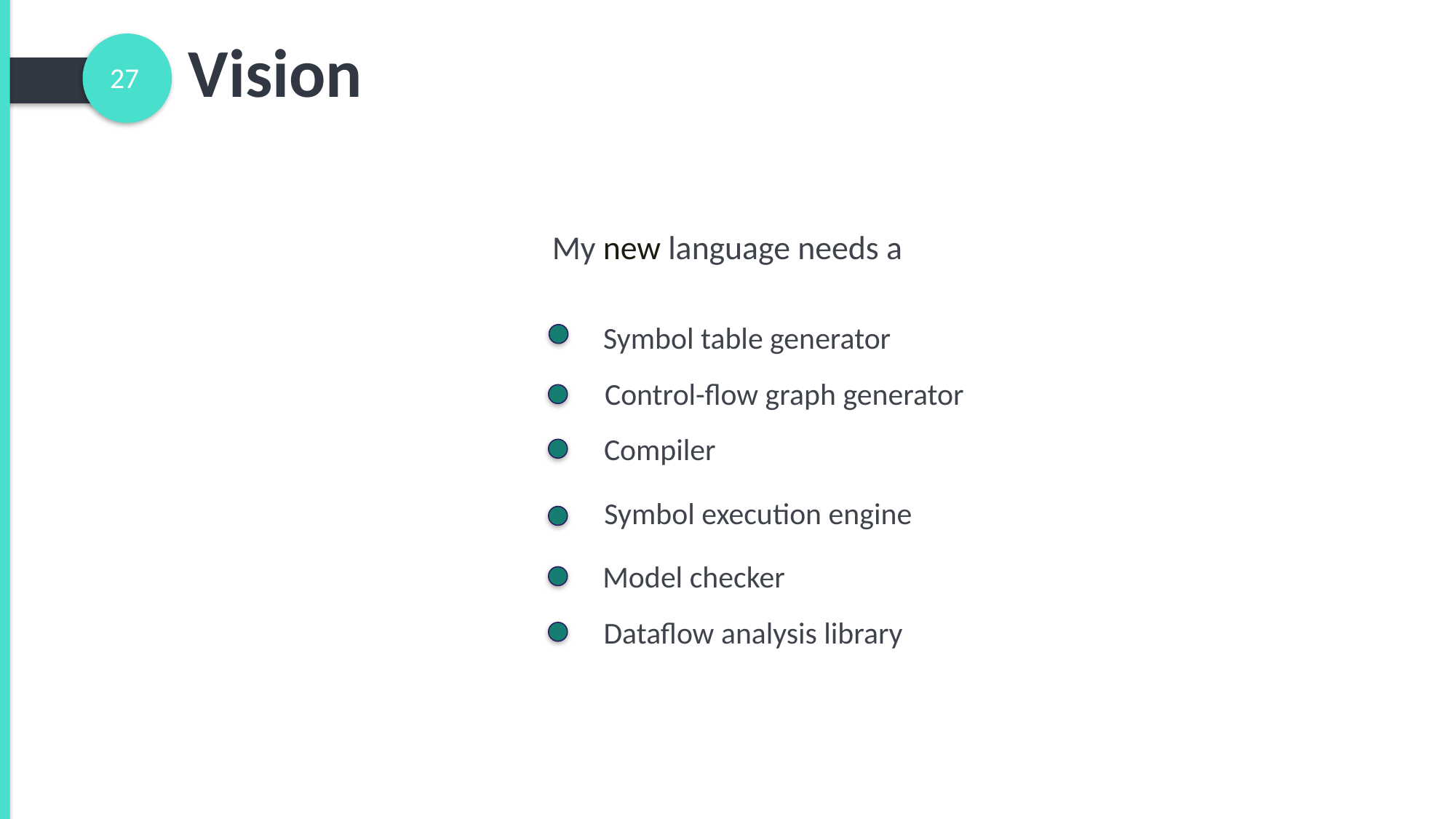

Vision
27
My new language needs a
Symbol table generator

Control-flow graph generator

Compiler

Symbol execution engine

Model checker

Dataflow analysis library